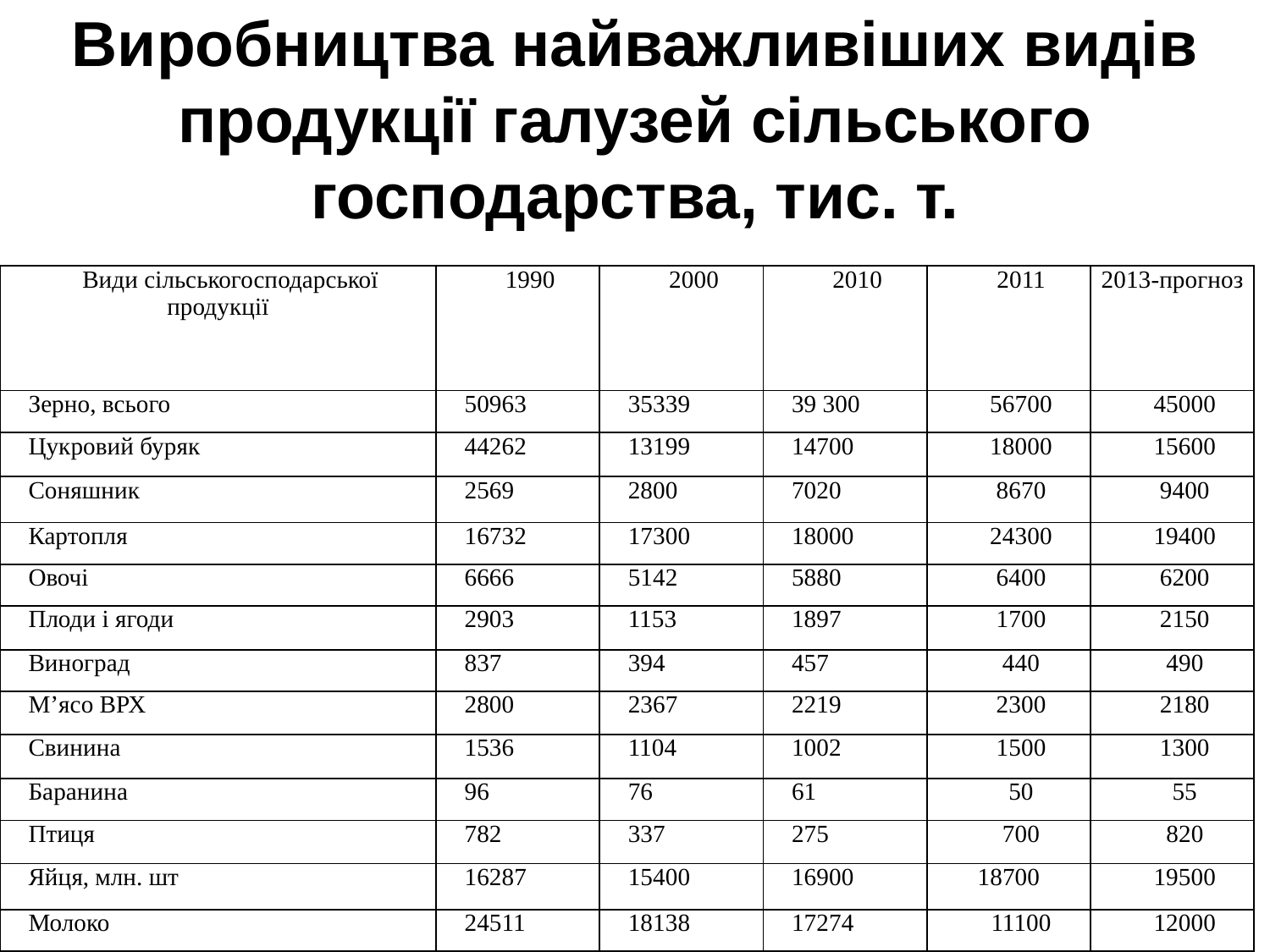

# Виробництва найважливіших видів продукції галузей сільського господарства, тис. т.
| Види сільськогосподарської продукції | 1990 | 2000 | 2010 | 2011 | 2013-прогноз |  |
| --- | --- | --- | --- | --- | --- | --- |
| Зерно, всього | 50963 | 35339 | 39 300 | 56700 | 45000 |  |
| Цукровий буряк | 44262 | 13199 | 14700 | 18000 | 15600 |  |
| Соняшник | 2569 | 2800 | 7020 | 8670 | 9400 |  |
| Картопля | 16732 | 17300 | 18000 | 24300 | 19400 |  |
| Овочі | 6666 | 5142 | 5880 | 6400 | 6200 |  |
| Плоди і ягоди | 2903 | 1153 | 1897 | 1700 | 2150 |  |
| Виноград | 837 | 394 | 457 | 440 | 490 |  |
| М’ясо ВРХ | 2800 | 2367 | 2219 | 2300 | 2180 |  |
| Свинина | 1536 | 1104 | 1002 | 1500 | 1300 |  |
| Баранина | 96 | 76 | 61 | 50 | 55 |  |
| Птиця | 782 | 337 | 275 | 700 | 820 |  |
| Яйця, млн. шт | 16287 | 15400 | 16900 | 18700 | 19500 |  |
| Молоко | 24511 | 18138 | 17274 | 11100 | 12000 |  |
4